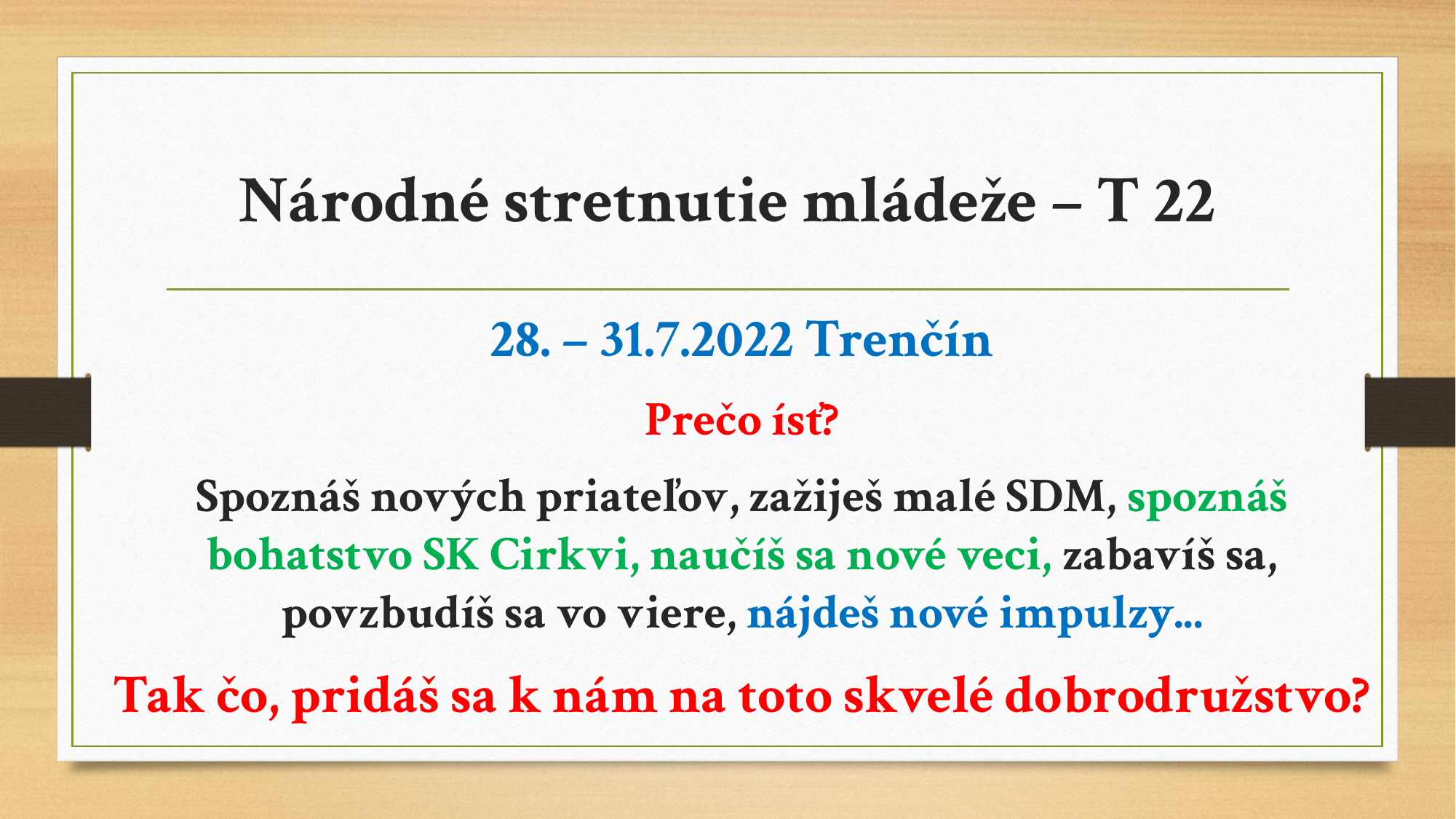

# Národné stretnutie mládeže – T 22
28. – 31.7.2022 Trenčín
Prečo ísť?
Spoznáš nových priateľov, zažiješ malé SDM, spoznáš bohatstvo SK Cirkvi, naučíš sa nové veci, zabavíš sa, povzbudíš sa vo viere, nájdeš nové impulzy...
Tak čo, pridáš sa k nám na toto skvelé dobrodružstvo?